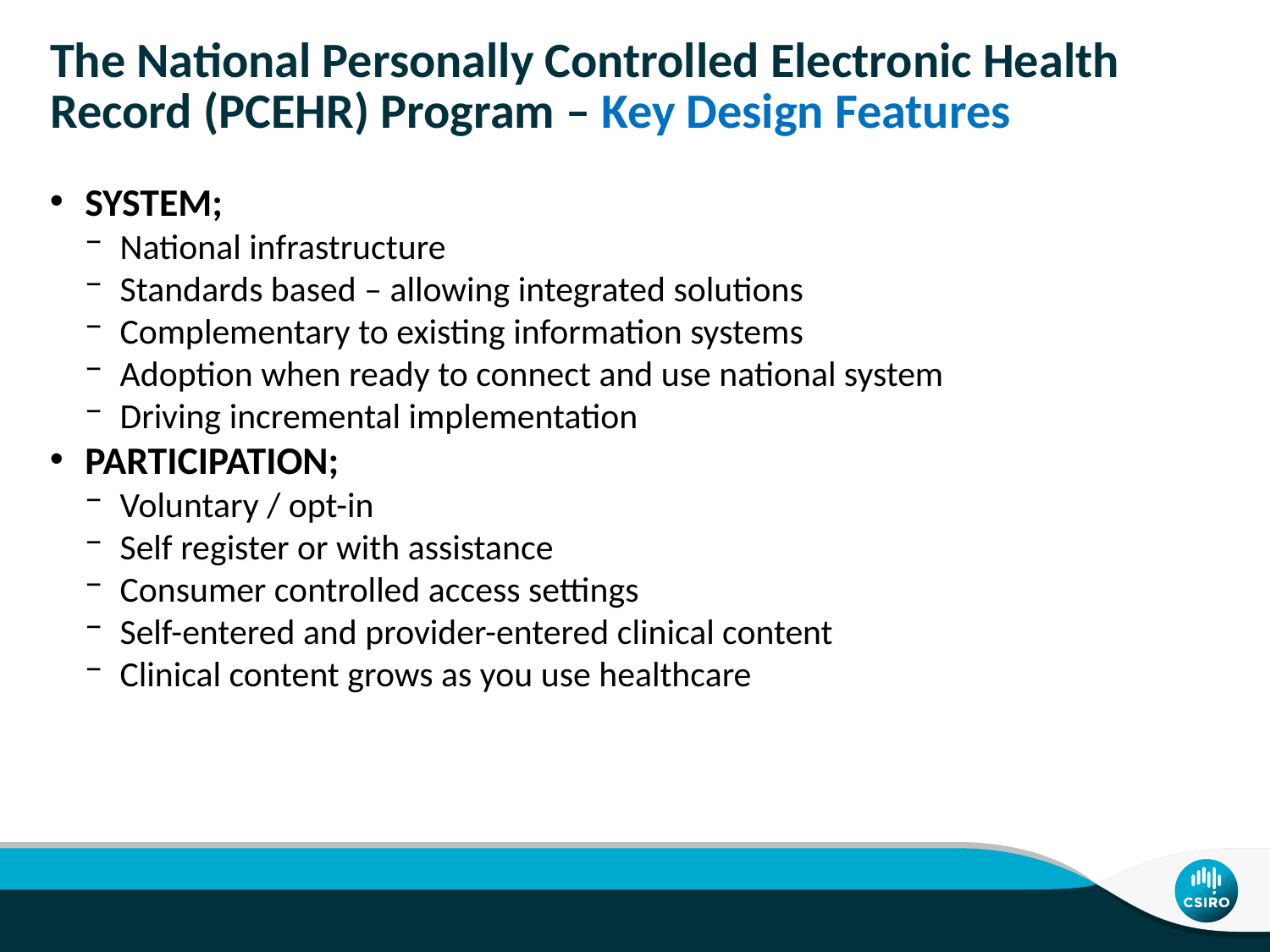

The National Personally Controlled Electronic Health Record (PCEHR) Program – Key Design Features
SYSTEM;
National infrastructure
Standards based – allowing integrated solutions
Complementary to existing information systems
Adoption when ready to connect and use national system
Driving incremental implementation
PARTICIPATION;
Voluntary / opt-in
Self register or with assistance
Consumer controlled access settings
Self-entered and provider-entered clinical content
Clinical content grows as you use healthcare